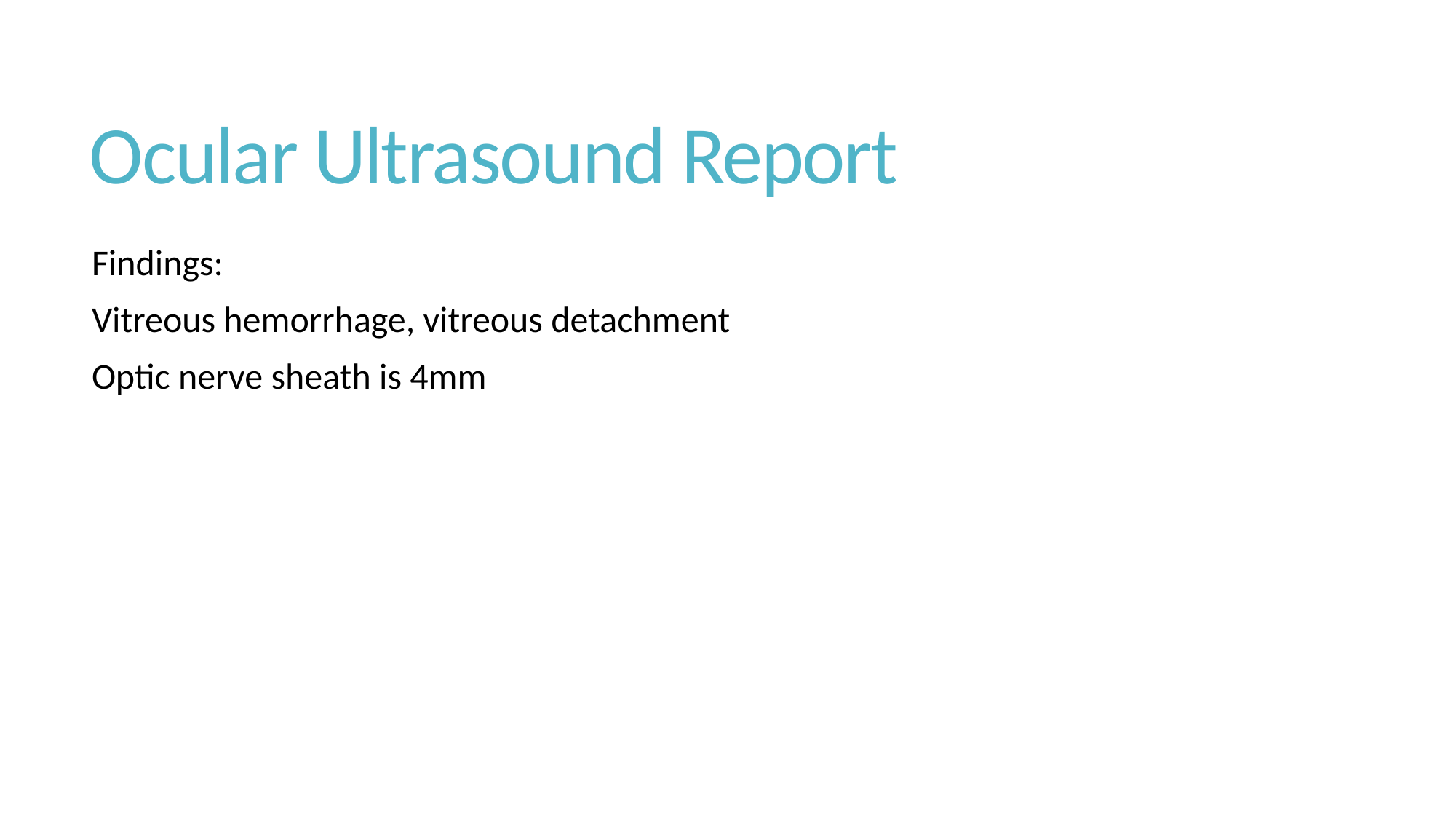

# Ocular Ultrasound Report
Findings:
Vitreous hemorrhage, vitreous detachment
Optic nerve sheath is 4mm